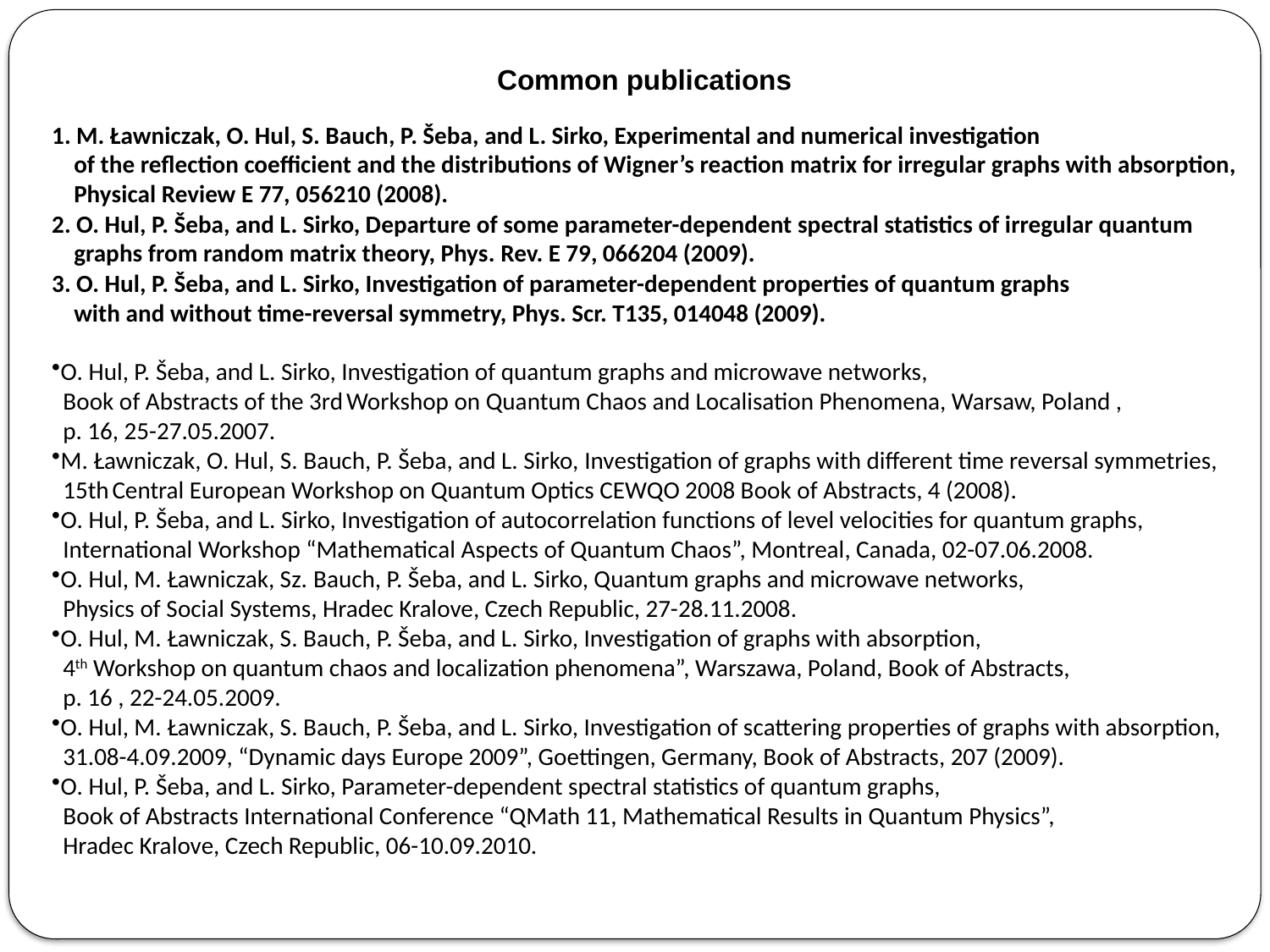

Common publications

1. M. Ławniczak, O. Hul, S. Bauch, P. Šeba, and L. Sirko, Experimental and numerical investigation
    of the reflection coefficient and the distributions of Wigner’s reaction matrix for irregular graphs with absorption,
    Physical Review E 77, 056210 (2008).
2. O. Hul, P. Šeba, and L. Sirko, Departure of some parameter-dependent spectral statistics of irregular quantum
    graphs from random matrix theory, Phys. Rev. E 79, 066204 (2009).
3. O. Hul, P. Šeba, and L. Sirko, Investigation of parameter-dependent properties of quantum graphs
    with and without time-reversal symmetry, Phys. Scr. T135, 014048 (2009).

O. Hul, P. Šeba, and L. Sirko, Investigation of quantum graphs and microwave networks,
  Book of Abstracts of the 3rd Workshop on Quantum Chaos and Localisation Phenomena, Warsaw, Poland ,
  p. 16, 25-27.05.2007.
M. Ławniczak, O. Hul, S. Bauch, P. Šeba, and L. Sirko, Investigation of graphs with different time reversal symmetries,
  15th Central European Workshop on Quantum Optics CEWQO 2008 Book of Abstracts, 4 (2008).
O. Hul, P. Šeba, and L. Sirko, Investigation of autocorrelation functions of level velocities for quantum graphs,
  International Workshop “Mathematical Aspects of Quantum Chaos”, Montreal, Canada, 02-07.06.2008.
O. Hul, M. Ławniczak, Sz. Bauch, P. Šeba, and L. Sirko, Quantum graphs and microwave networks,
  Physics of Social Systems, Hradec Kralove, Czech Republic, 27-28.11.2008.
O. Hul, M. Ławniczak, S. Bauch, P. Šeba, and L. Sirko, Investigation of graphs with absorption,
  4th Workshop on quantum chaos and localization phenomena”, Warszawa, Poland, Book of Abstracts,
  p. 16 , 22-24.05.2009.
O. Hul, M. Ławniczak, S. Bauch, P. Šeba, and L. Sirko, Investigation of scattering properties of graphs with absorption,
  31.08-4.09.2009, “Dynamic days Europe 2009”, Goettingen, Germany, Book of Abstracts, 207 (2009).
O. Hul, P. Šeba, and L. Sirko, Parameter-dependent spectral statistics of quantum graphs,
  Book of Abstracts International Conference “QMath 11, Mathematical Results in Quantum Physics”,
  Hradec Kralove, Czech Republic, 06-10.09.2010.